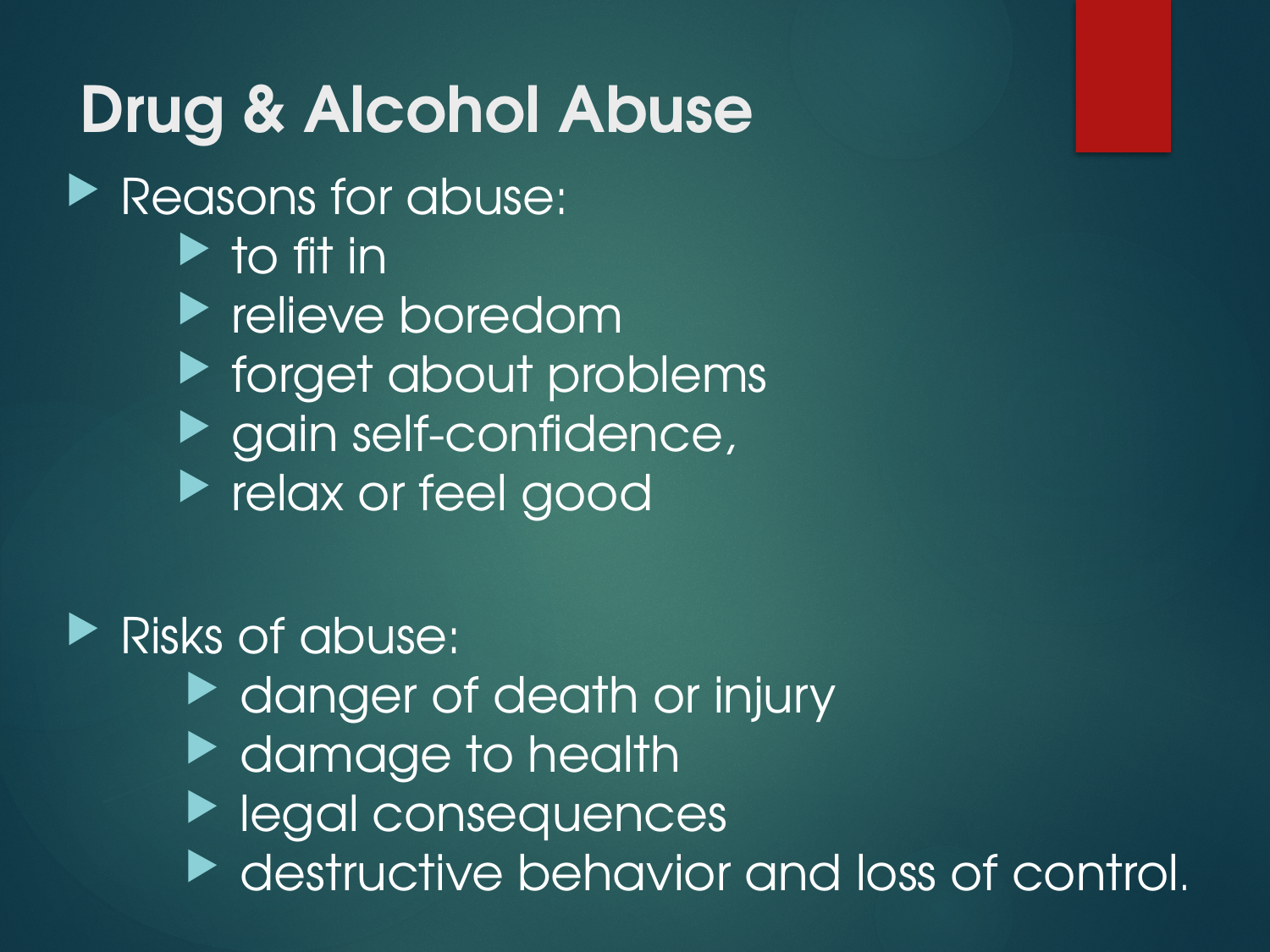

# Drug & Alcohol Abuse
Reasons for abuse:
to fit in
relieve boredom
forget about problems
gain self-confidence,
relax or feel good

Risks of abuse:
danger of death or injury
damage to health
legal consequences
destructive behavior and loss of control.